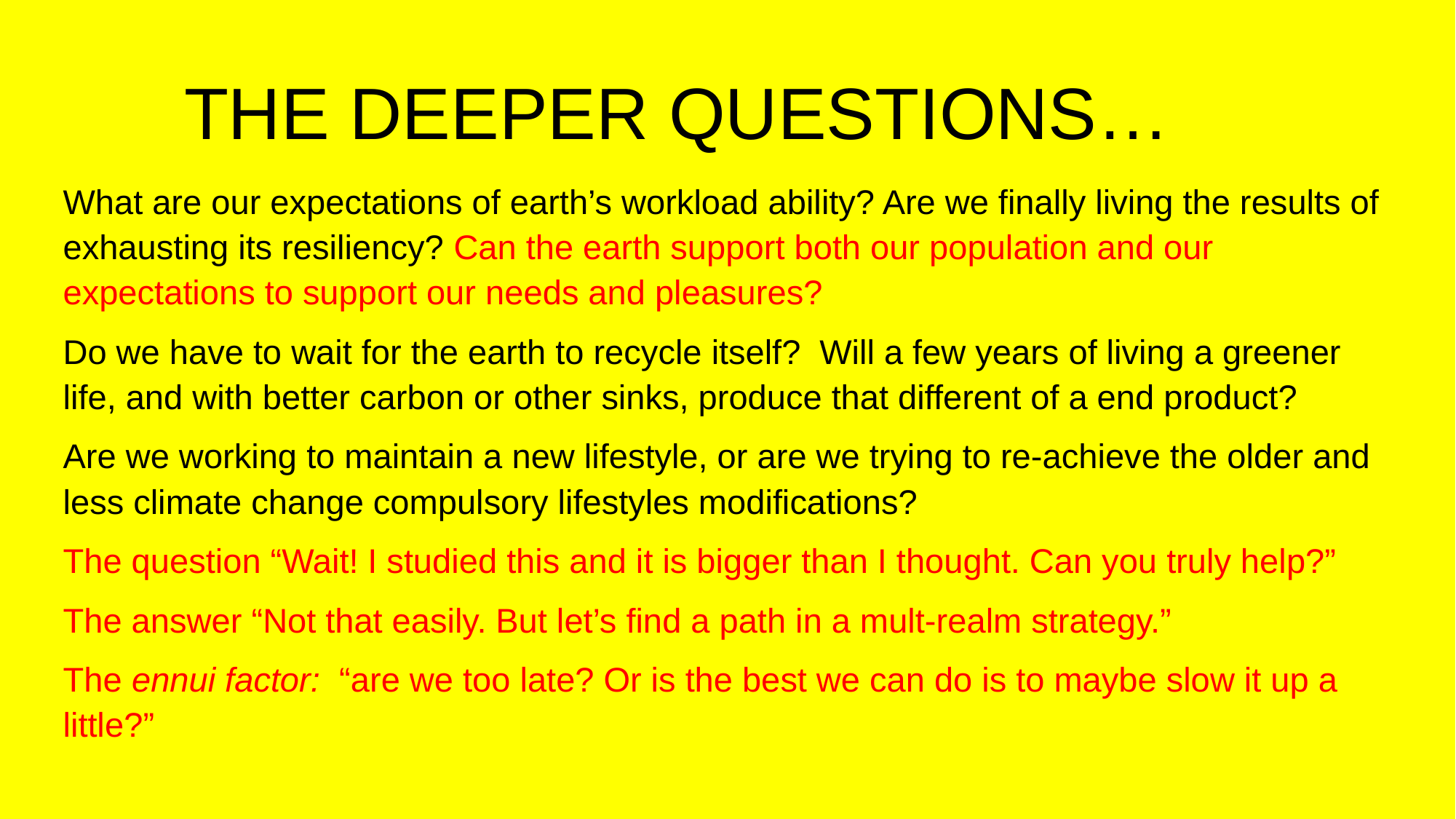

# The deeper questions…
What are our expectations of earth’s workload ability? Are we finally living the results of exhausting its resiliency? Can the earth support both our population and our expectations to support our needs and pleasures?
Do we have to wait for the earth to recycle itself?  Will a few years of living a greener life, and with better carbon or other sinks, produce that different of a end product?
Are we working to maintain a new lifestyle, or are we trying to re-achieve the older and less climate change compulsory lifestyles modifications?
The question “Wait! I studied this and it is bigger than I thought. Can you truly help?”
The answer “Not that easily. But let’s find a path in a mult-realm strategy.”
The ennui factor:  “are we too late? Or is the best we can do is to maybe slow it up a little?”